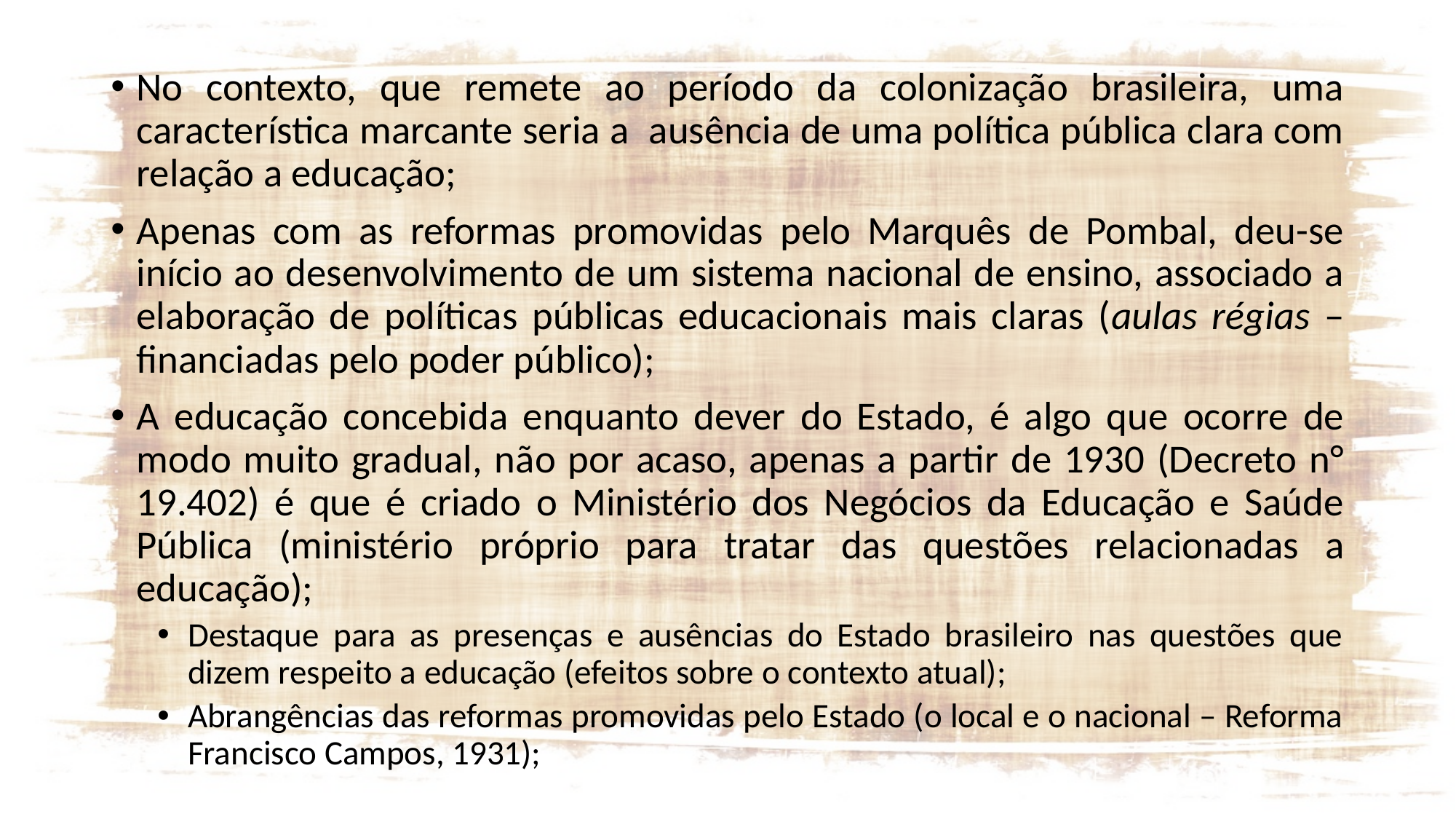

No contexto, que remete ao período da colonização brasileira, uma característica marcante seria a  ausência de uma política pública clara com relação a educação;
Apenas com as reformas promovidas pelo Marquês de Pombal, deu-se início ao desenvolvimento de um sistema nacional de ensino, associado a elaboração de políticas públicas educacionais mais claras (aulas régias – financiadas pelo poder público);
A educação concebida enquanto dever do Estado, é algo que ocorre de modo muito gradual, não por acaso, apenas a partir de 1930 (Decreto n° 19.402) é que é criado o Ministério dos Negócios da Educação e Saúde Pública (ministério próprio para tratar das questões relacionadas a educação);
Destaque para as presenças e ausências do Estado brasileiro nas questões que dizem respeito a educação (efeitos sobre o contexto atual);
Abrangências das reformas promovidas pelo Estado (o local e o nacional – Reforma Francisco Campos, 1931);